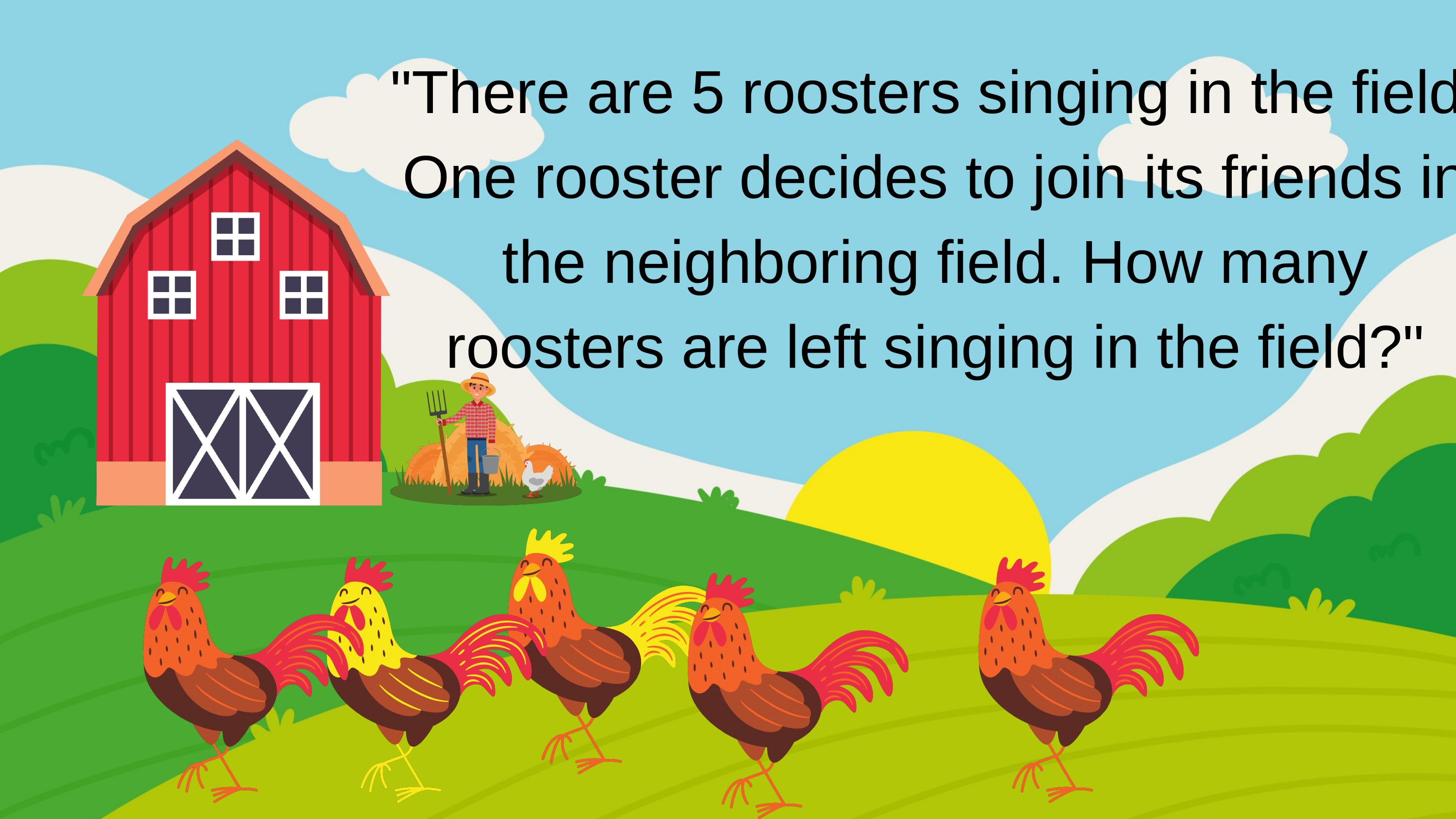

"There are 5 roosters singing in the field. One rooster decides to join its friends in the neighboring field. How many roosters are left singing in the field?"